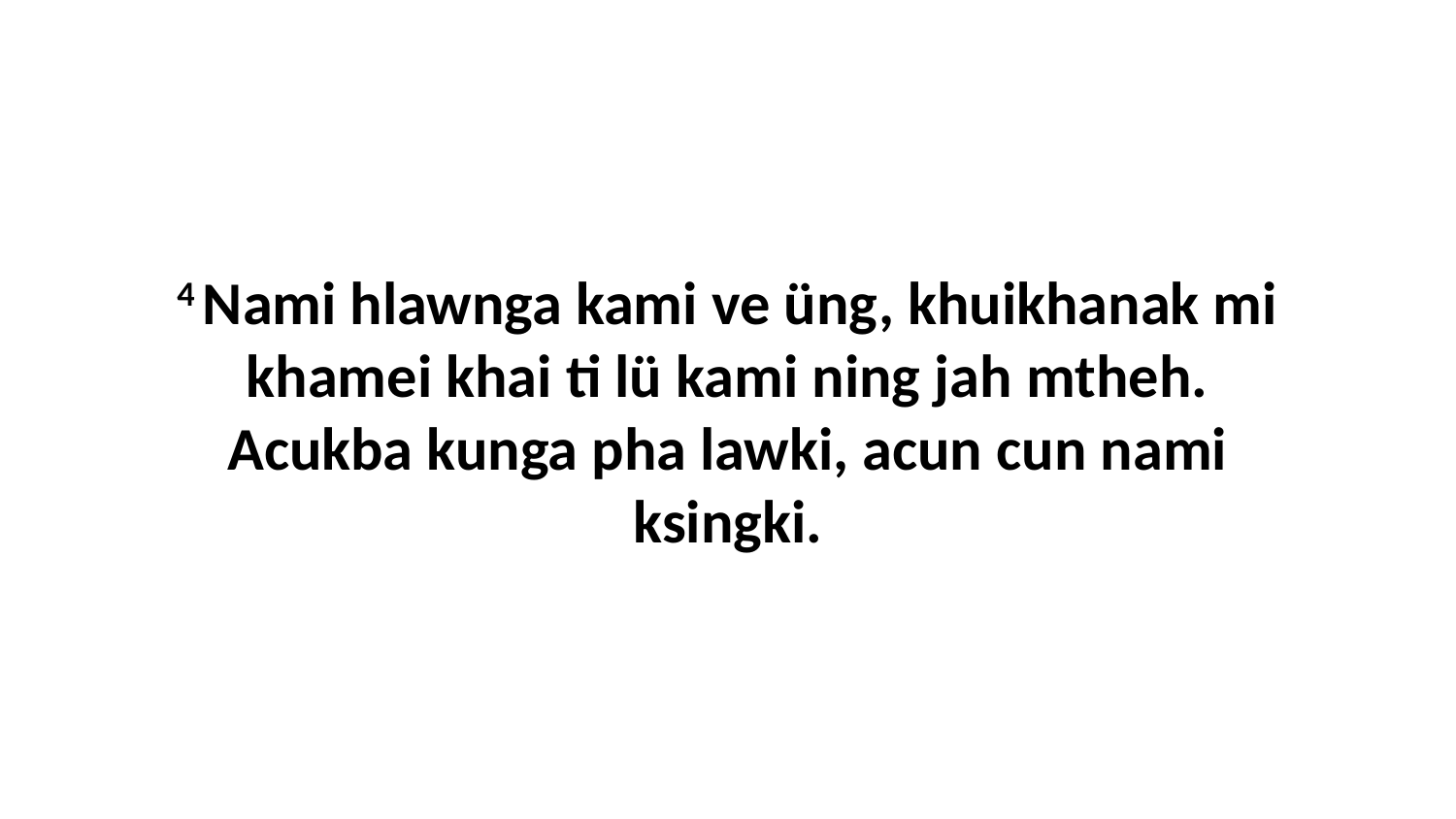

4 Nami hlawnga kami ve üng, khuikhanak mi khamei khai ti lü kami ning jah mtheh. Acukba kunga pha lawki, acun cun nami ksingki.